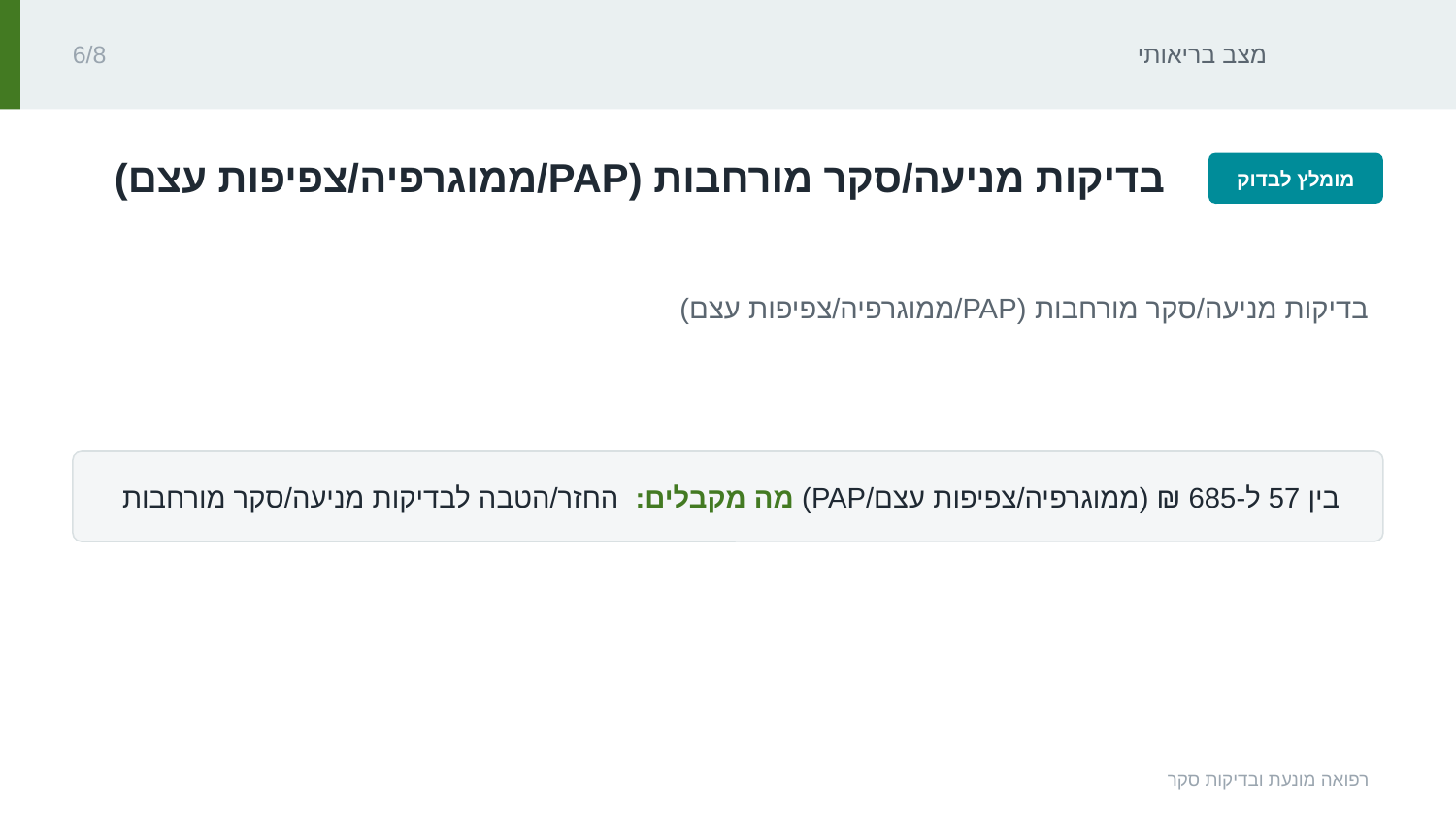

מצב בריאותי
6/8
‏בדיקות מניעה/סקר מורחבות (PAP/ממוגרפיה/צפיפות עצם)‏
מומלץ לבדוק
‏בדיקות מניעה/סקר מורחבות (PAP/ממוגרפיה/צפיפות עצם)‏

מה מקבלים:  ‏החזר/הטבה לבדיקות מניעה/סקר מורחבות (PAP/ממוגרפיה/צפיפות עצם) בין 57 ל-‏685 ₪‏‏
רפואה מונעת ובדיקות סקר